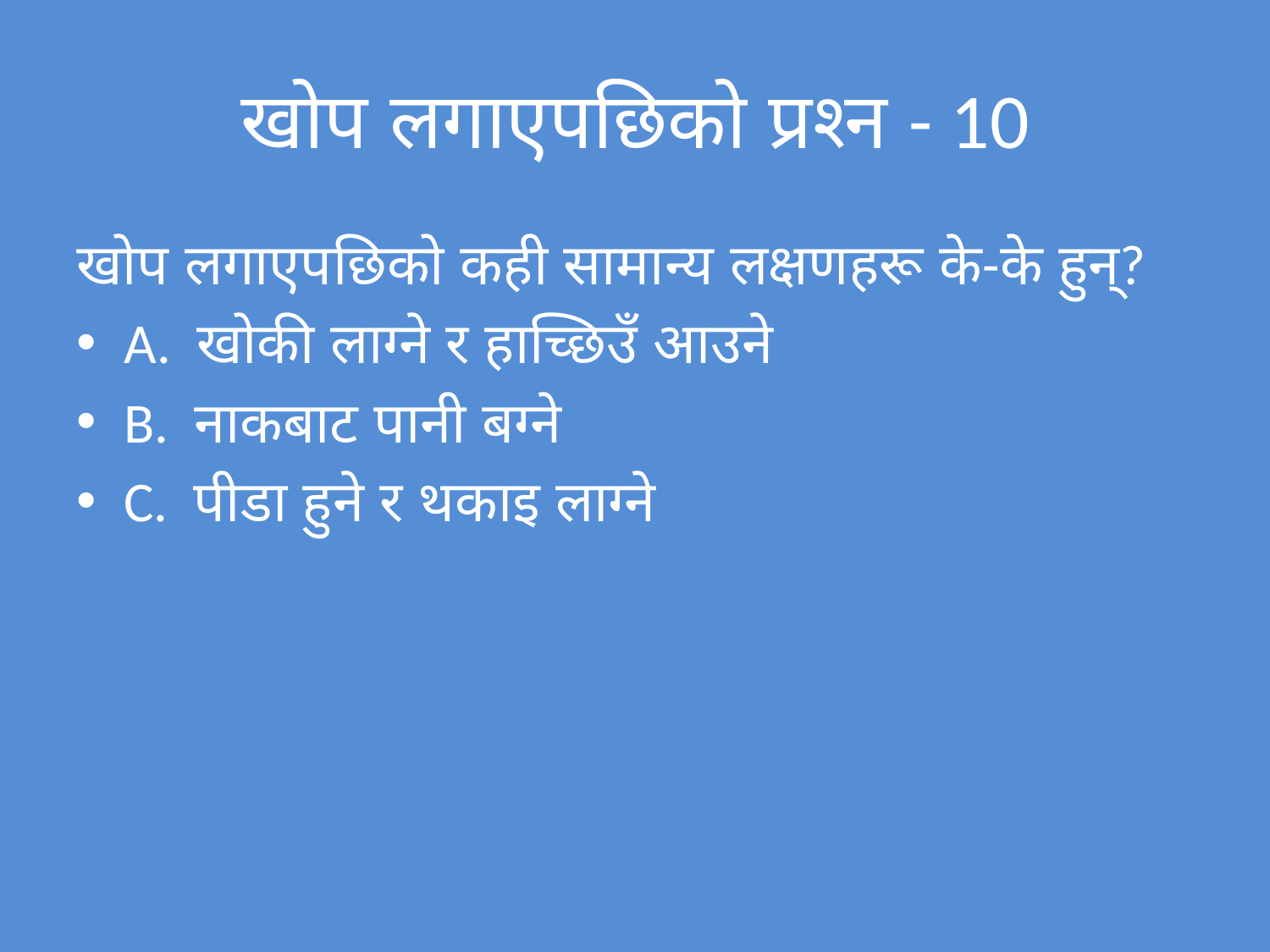

# खोप लगाएपछिको प्रश्न - 10
खोप लगाएपछिको कही सामान्य लक्षणहरू के-के हुन्?
A.  खोकी लाग्ने र हाच्छिउँ आउने
B.  नाकबाट पानी बग्ने
C.  पीडा हुने र थकाइ लाग्ने